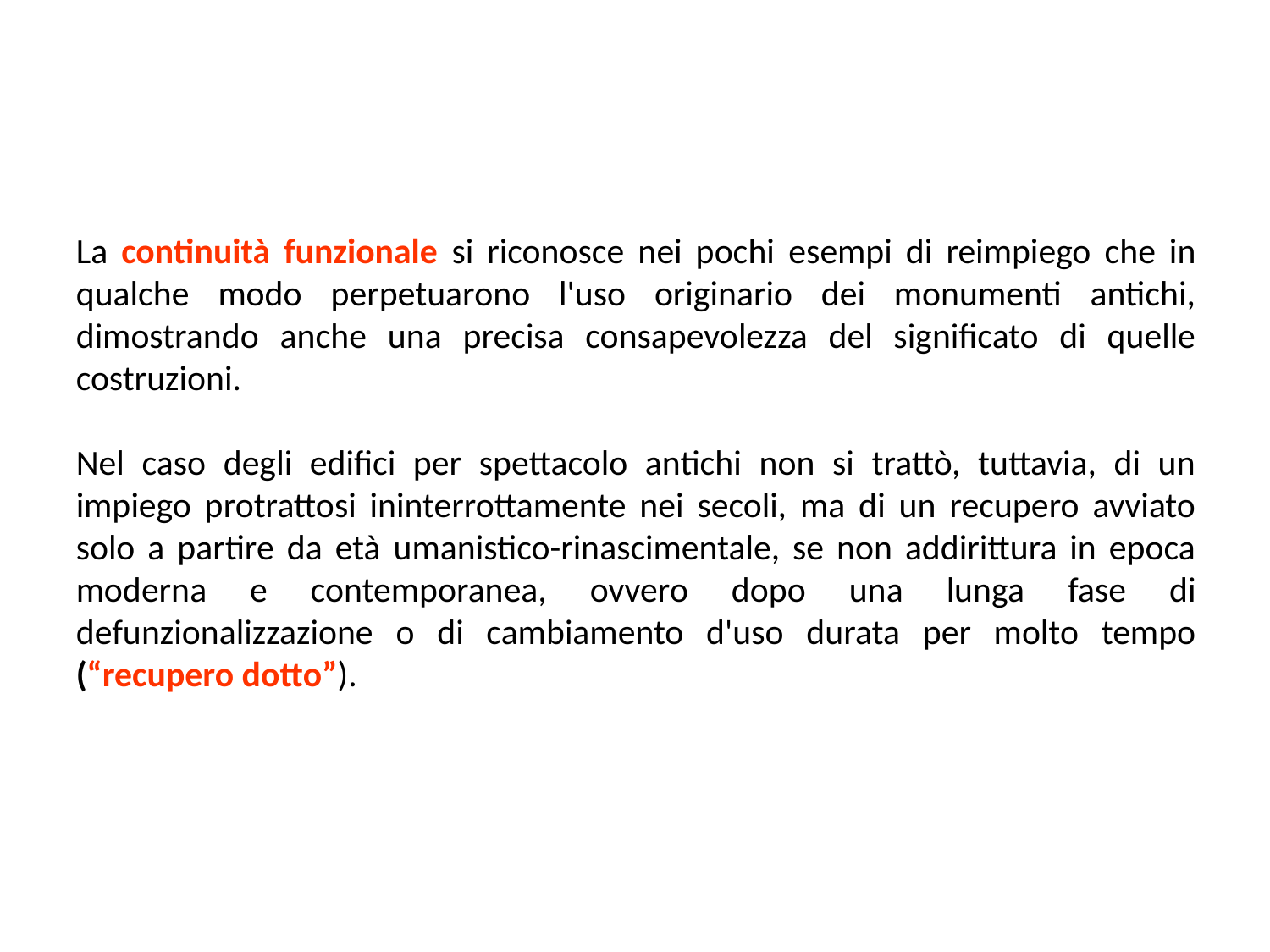

La continuità funzionale si riconosce nei pochi esempi di reimpiego che in qualche modo perpetuarono l'uso originario dei monumenti antichi, dimostrando anche una precisa consapevolezza del significato di quelle costruzioni.

Nel caso degli edifici per spettacolo antichi non si trattò, tuttavia, di un impiego protrattosi ininterrottamente nei secoli, ma di un recupero avviato solo a partire da età umanistico-rinascimentale, se non addirittura in epoca moderna e contemporanea, ovvero dopo una lunga fase di defunzionalizzazione o di cambiamento d'uso durata per molto tempo (“recupero dotto”).